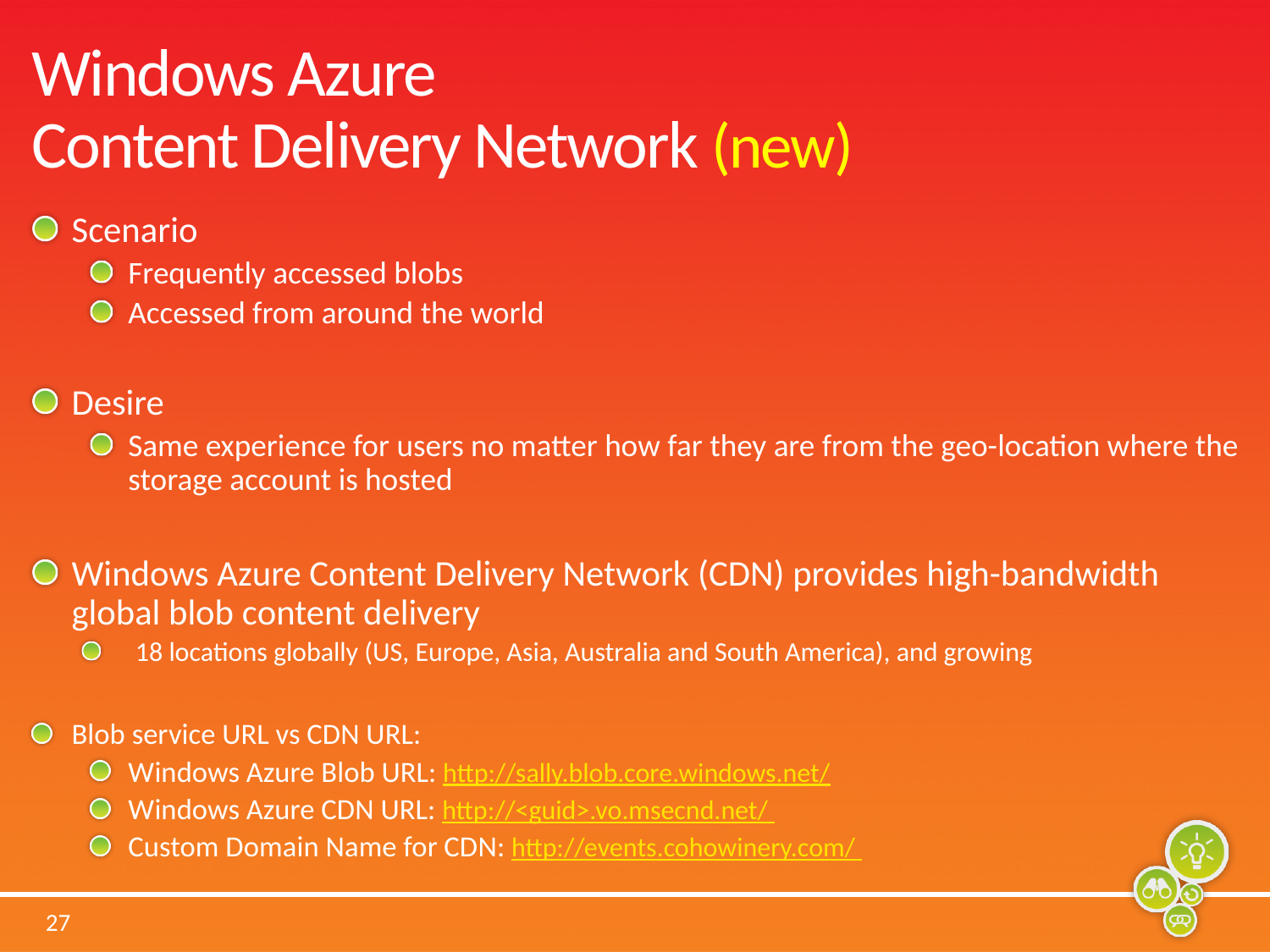

# Windows Azure Content Delivery Network (new)
Scenario
Frequently accessed blobs
Accessed from around the world

Desire
Same experience for users no matter how far they are from the geo-location where the storage account is hosted

Windows Azure Content Delivery Network (CDN) provides high-bandwidth global blob content delivery
18 locations globally (US, Europe, Asia, Australia and South America), and growing

Blob service URL vs CDN URL:
Windows Azure Blob URL: http://sally.blob.core.windows.net/
Windows Azure CDN URL: http://<guid>.vo.msecnd.net/
Custom Domain Name for CDN: http://events.cohowinery.com/